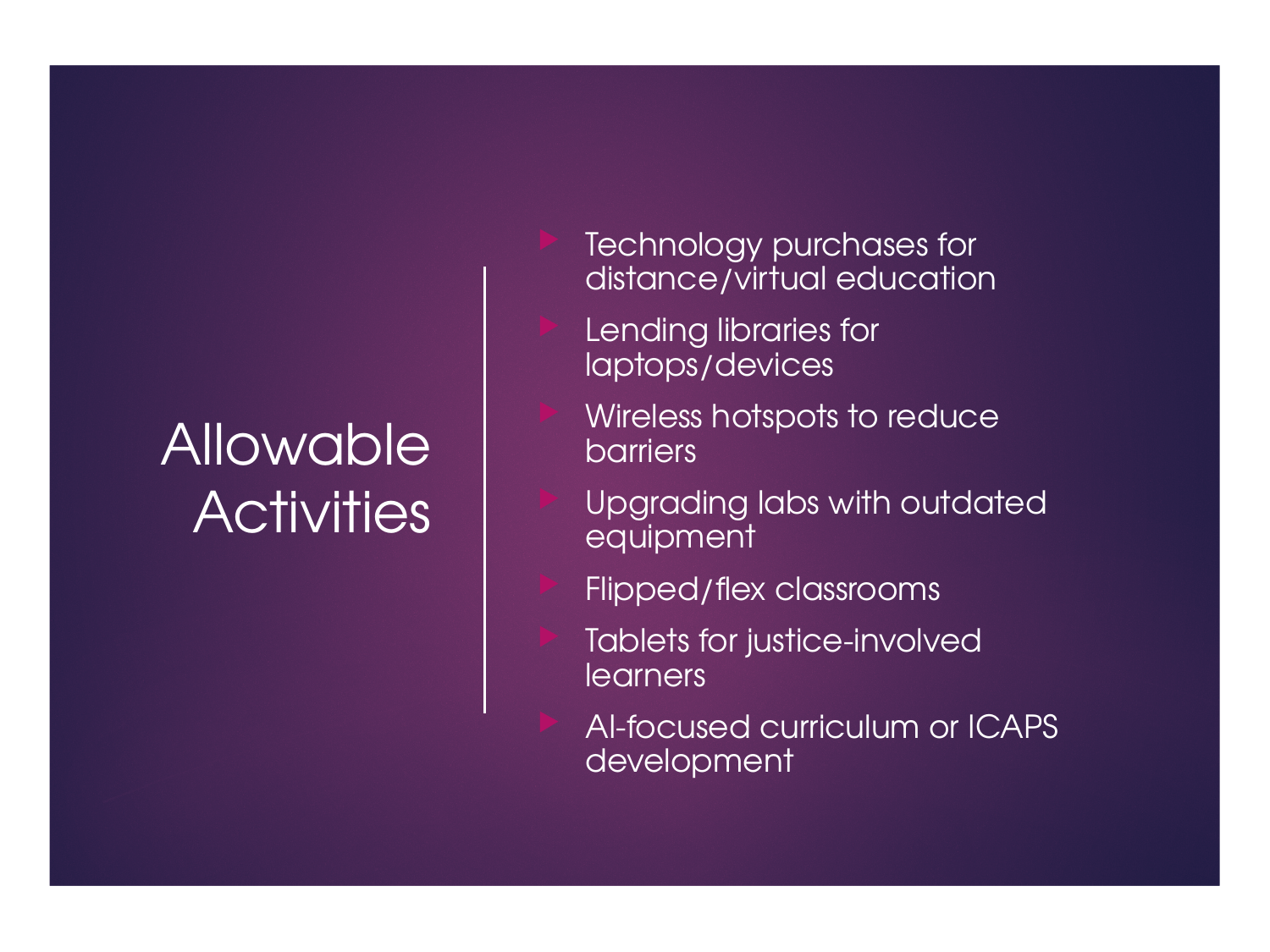

# Allowable Activities

Technology purchases for distance/virtual education
Lending libraries for laptops/devices
Wireless hotspots to reduce barriers
Upgrading labs with outdated equipment
Flipped/flex classrooms
Tablets for justice-involved learners
AI-focused curriculum or ICAPS development